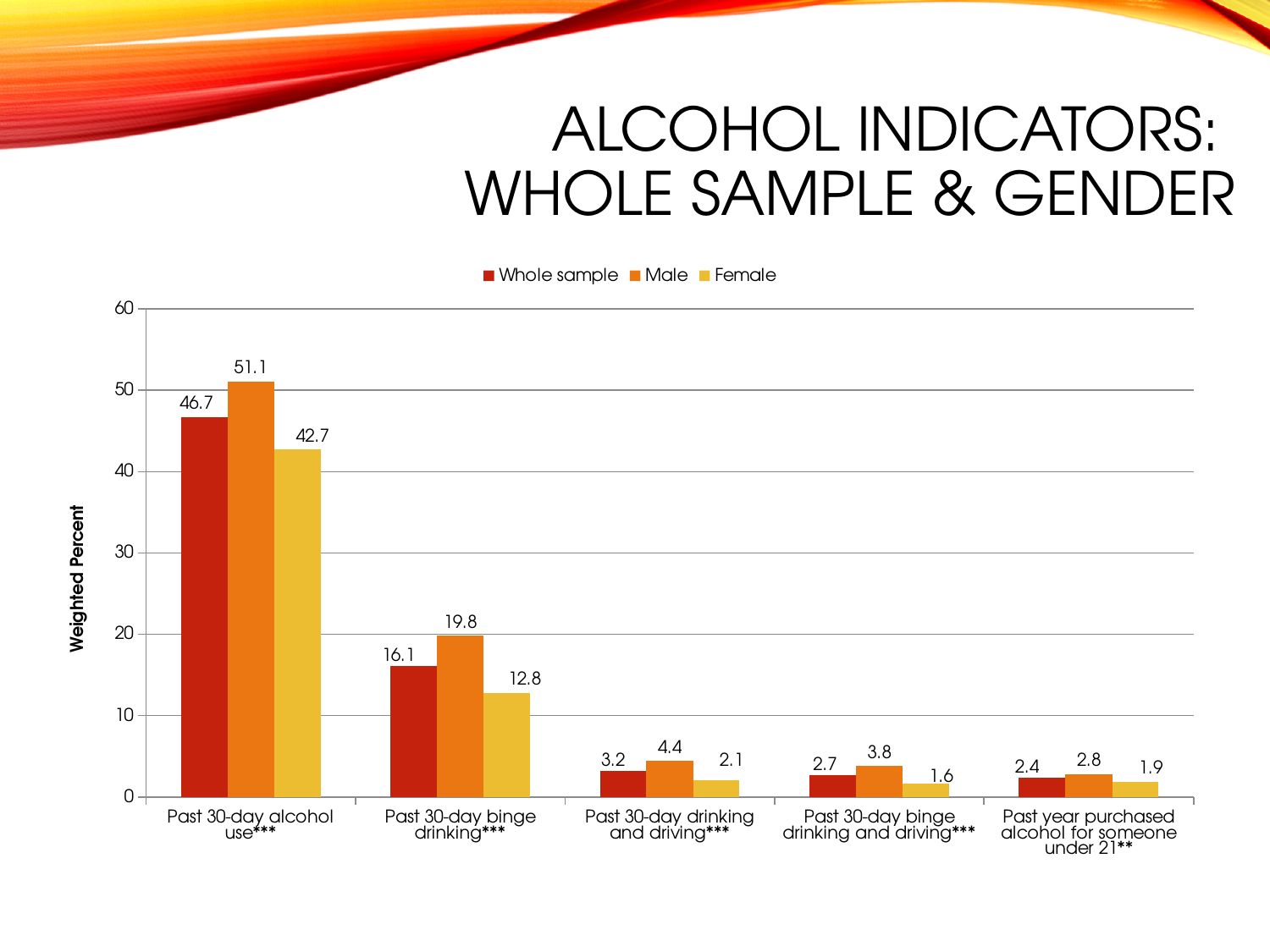

# Alcohol Indicators:  Whole Sample & Gender

### Chart

| Category | Whole sample | Male | Female |
|---|---|---|---|
| Past 30-day alcohol use*** | 46.7 | 51.1 | 42.7 |
| Past 30-day binge drinking*** | 16.1 | 19.8 | 12.8 |
| Past 30-day drinking and driving*** | 3.2 | 4.4 | 2.1 |
| Past 30-day binge drinking and driving*** | 2.7 | 3.8 | 1.6 |
| Past year purchased alcohol for someone under 21** | 2.4 | 2.8 | 1.9 |